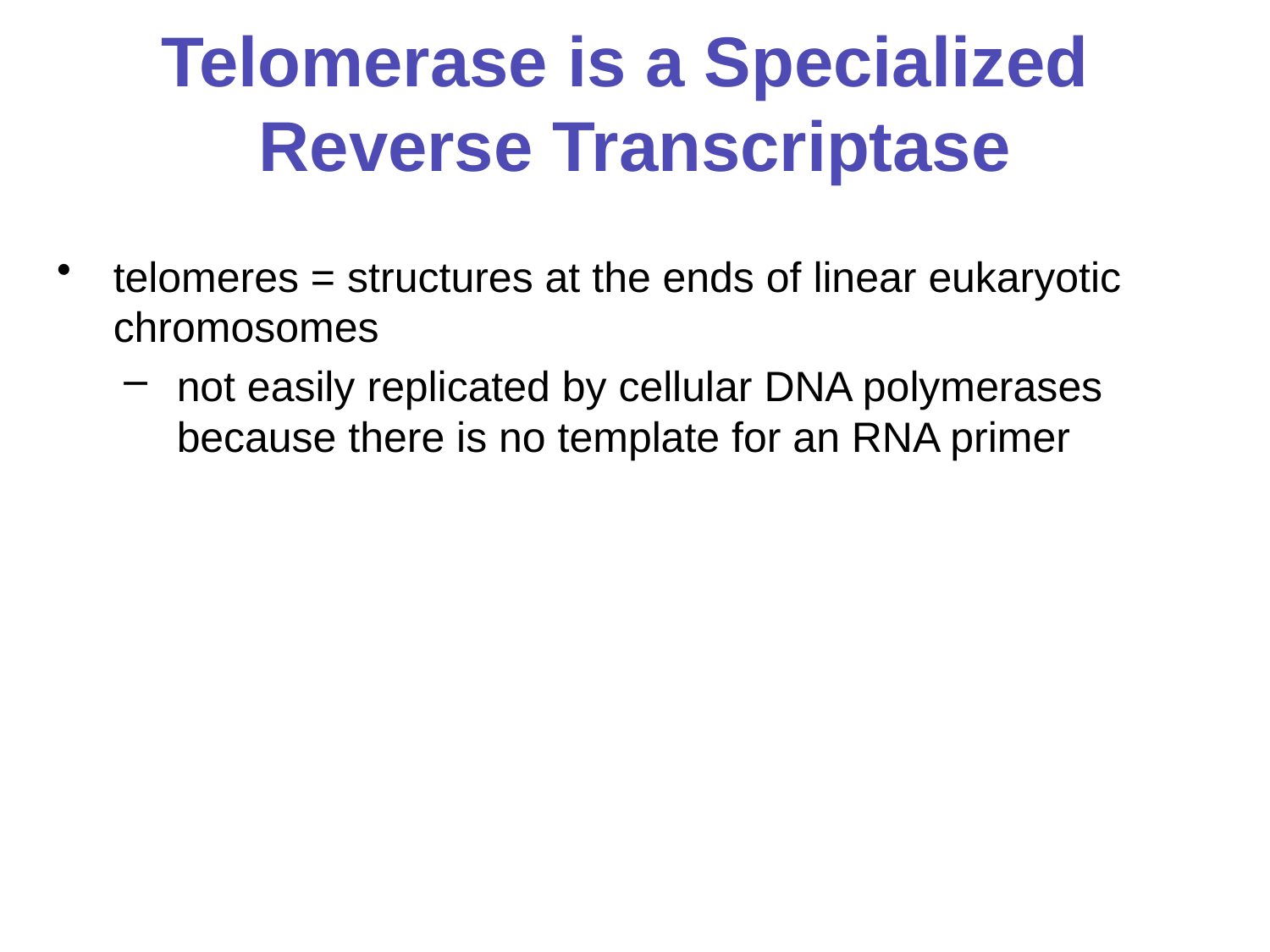

# Telomerase is a Specialized Reverse Transcriptase
telomeres = structures at the ends of linear eukaryotic chromosomes
not easily replicated by cellular DNA polymerases because there is no template for an RNA primer